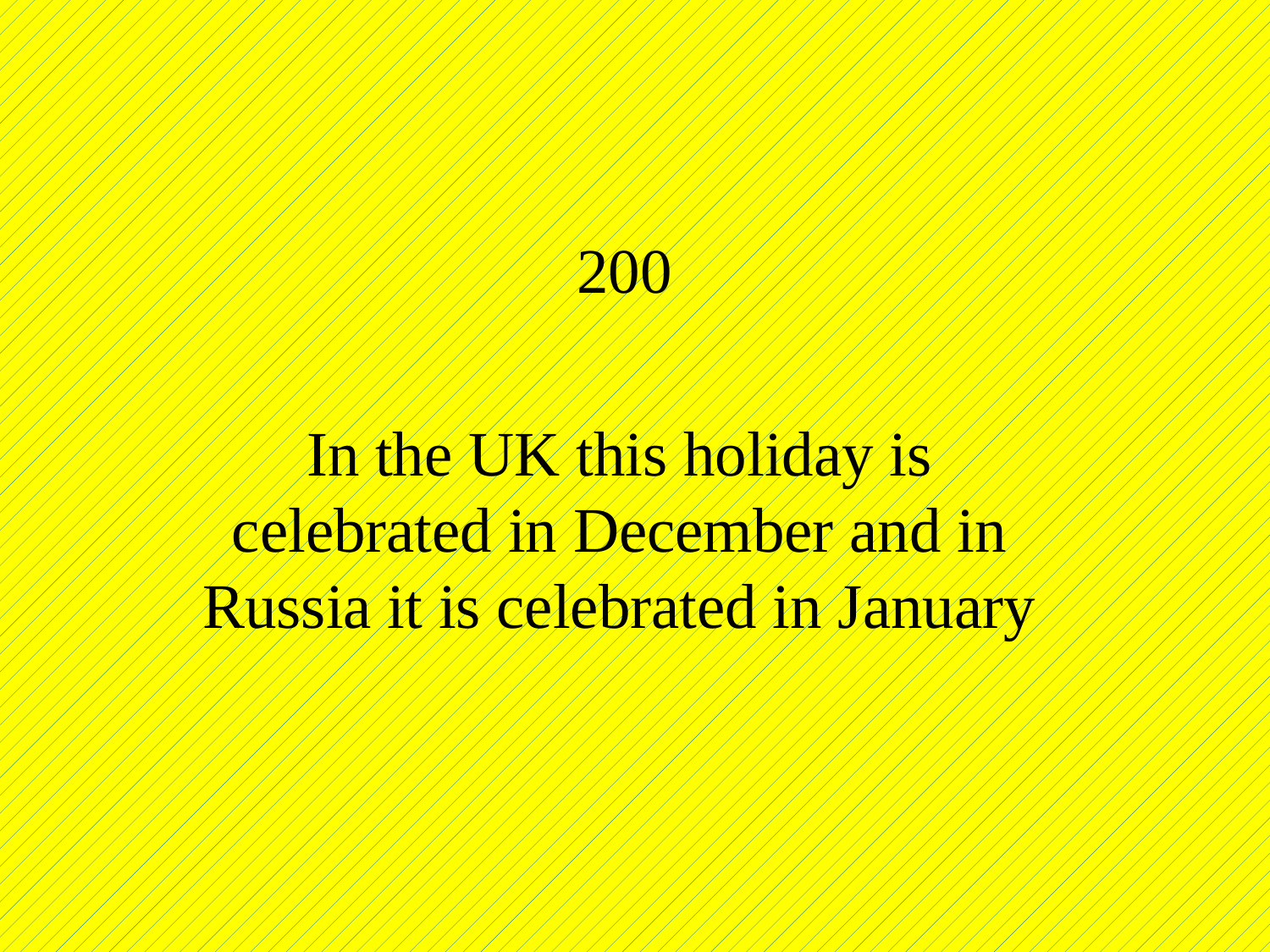

# 200
In the UK this holiday is celebrated in December and in Russia it is celebrated in January